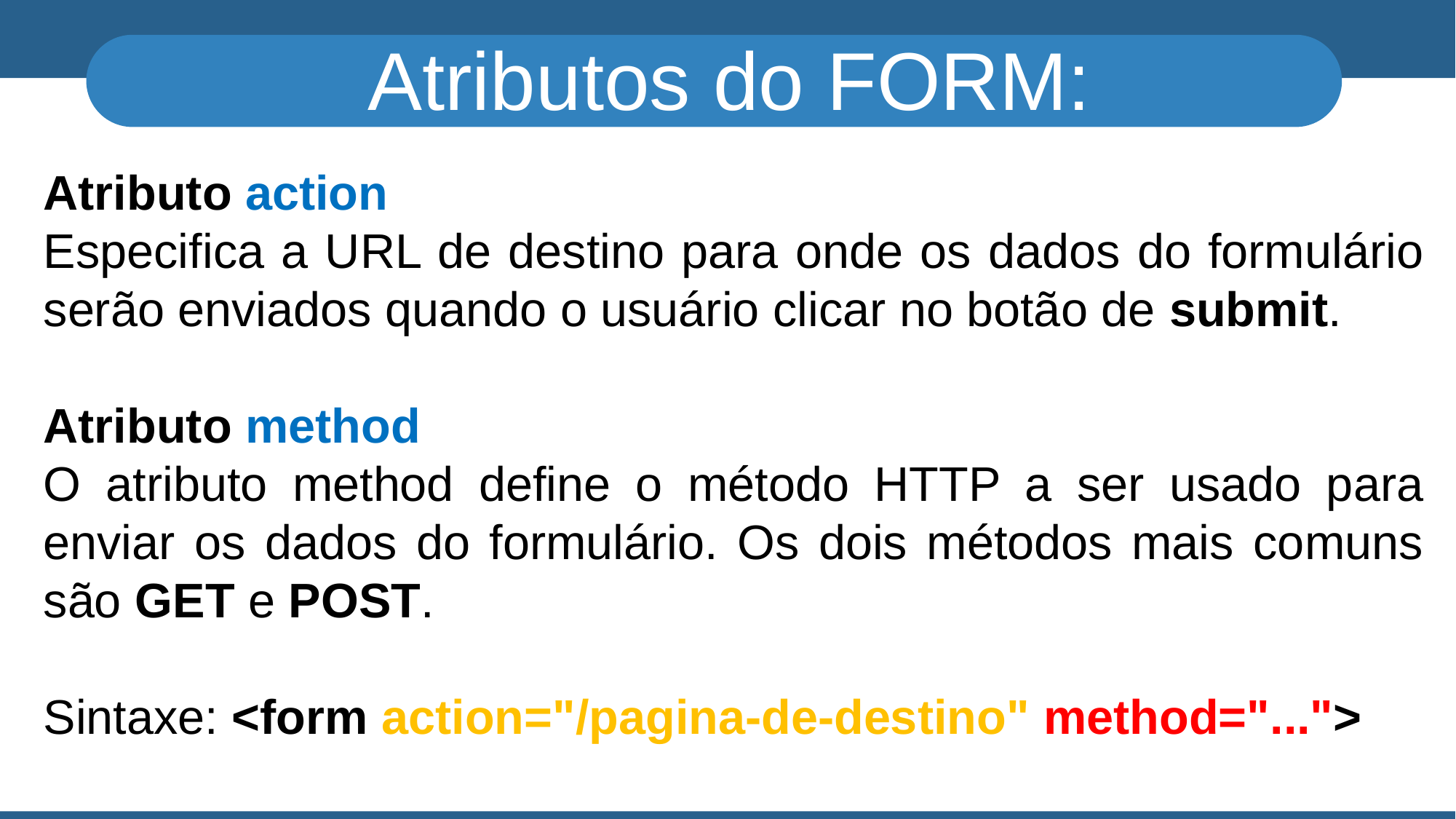

Atributos do FORM:
Atributo action
Especifica a URL de destino para onde os dados do formulário serão enviados quando o usuário clicar no botão de submit.

Atributo method
O atributo method define o método HTTP a ser usado para enviar os dados do formulário. Os dois métodos mais comuns são GET e POST.

Sintaxe: <form action="/pagina-de-destino" method="...">